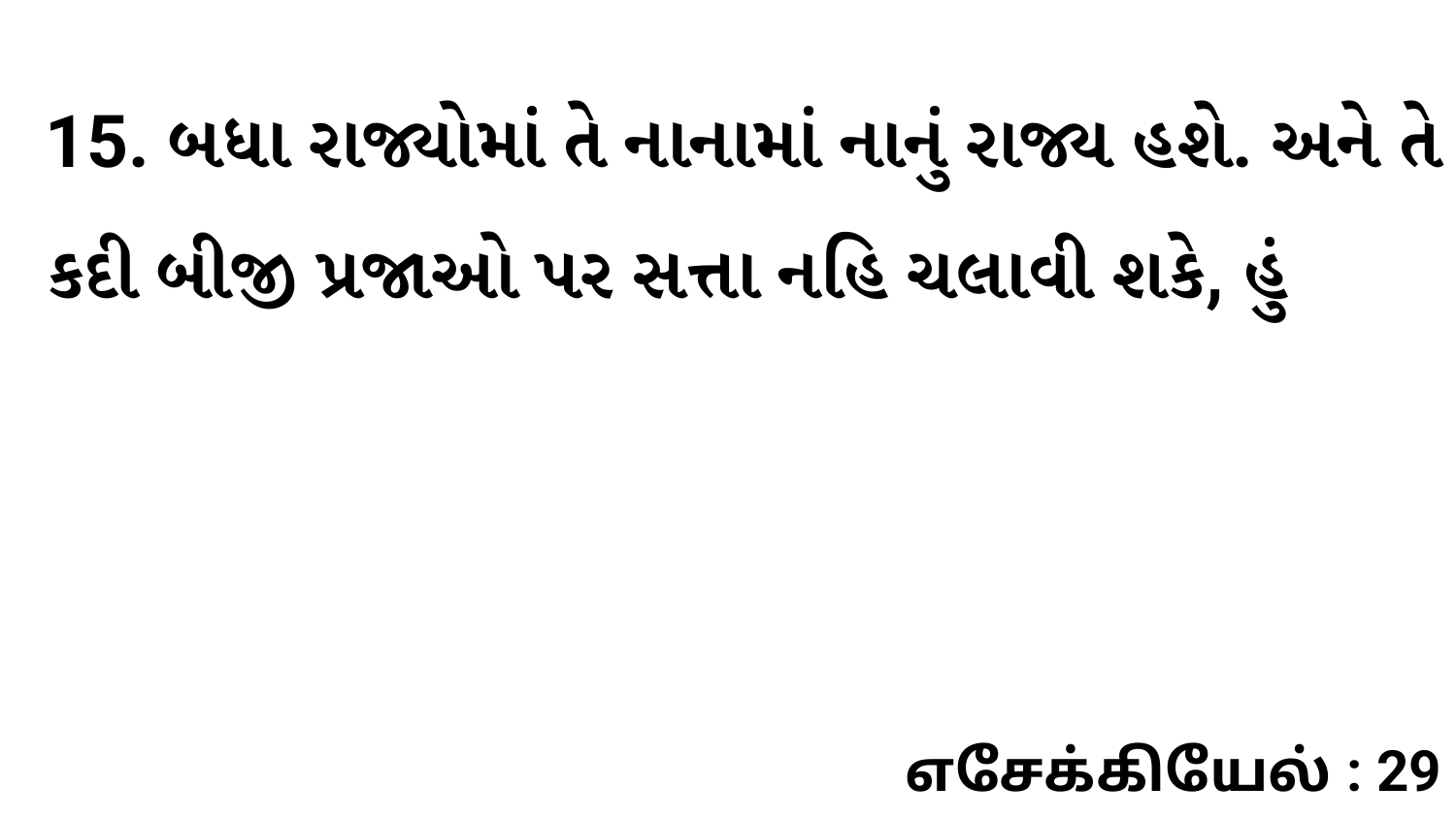

15. બધા રાજ્યોમાં તે નાનામાં નાનું રાજ્ય હશે. અને તે કદી બીજી પ્રજાઓ પર સત્તા નહિ ચલાવી શકે, હું
எசேக்கியேல் : 29